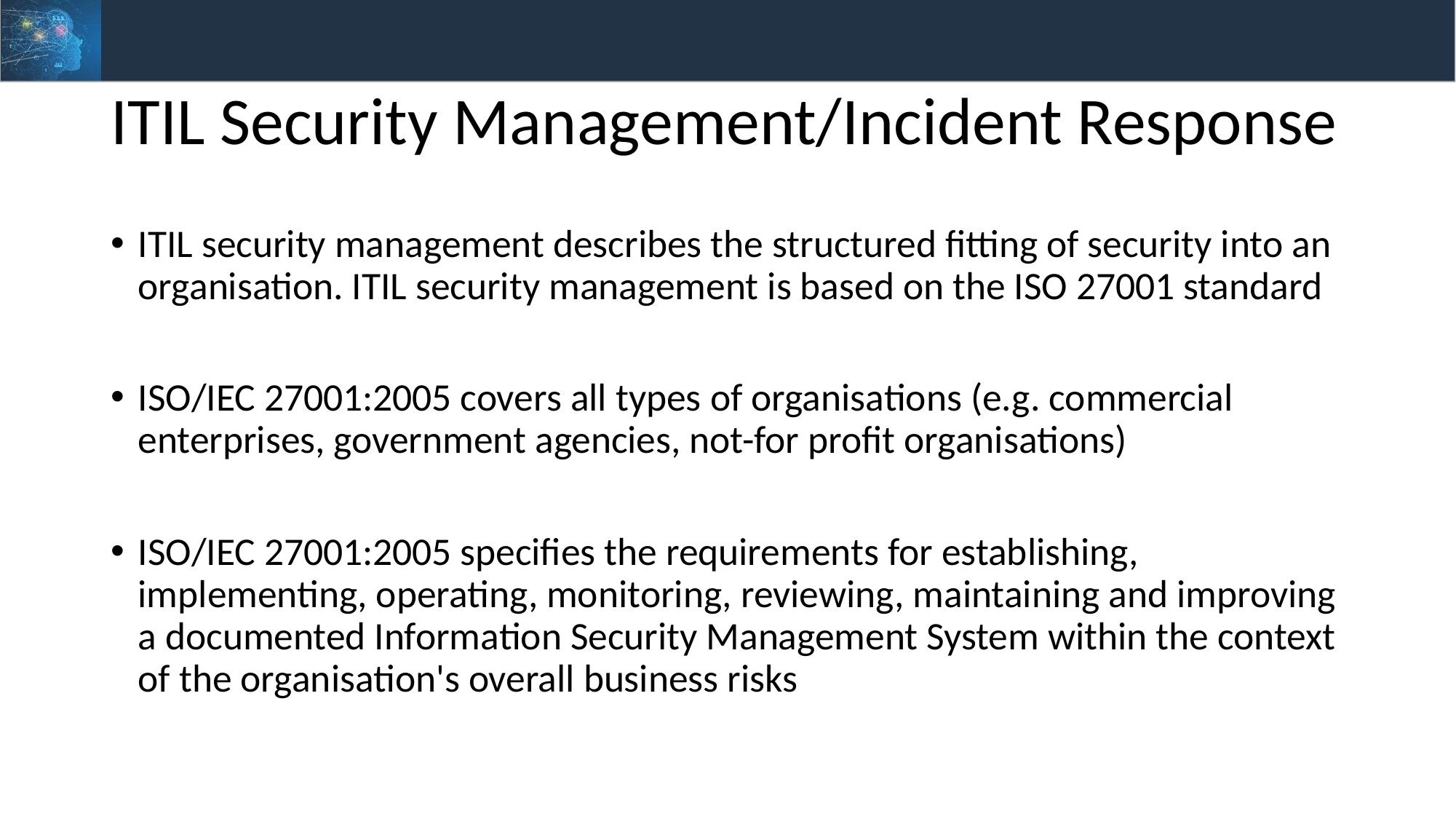

# ITIL Security Management/Incident Response
ITIL security management describes the structured fitting of security into an organisation. ITIL security management is based on the ISO 27001 standard

ISO/IEC 27001:2005 covers all types of organisations (e.g. commercial enterprises, government agencies, not-for profit organisations)

ISO/IEC 27001:2005 specifies the requirements for establishing, implementing, operating, monitoring, reviewing, maintaining and improving a documented Information Security Management System within the context of the organisation's overall business risks